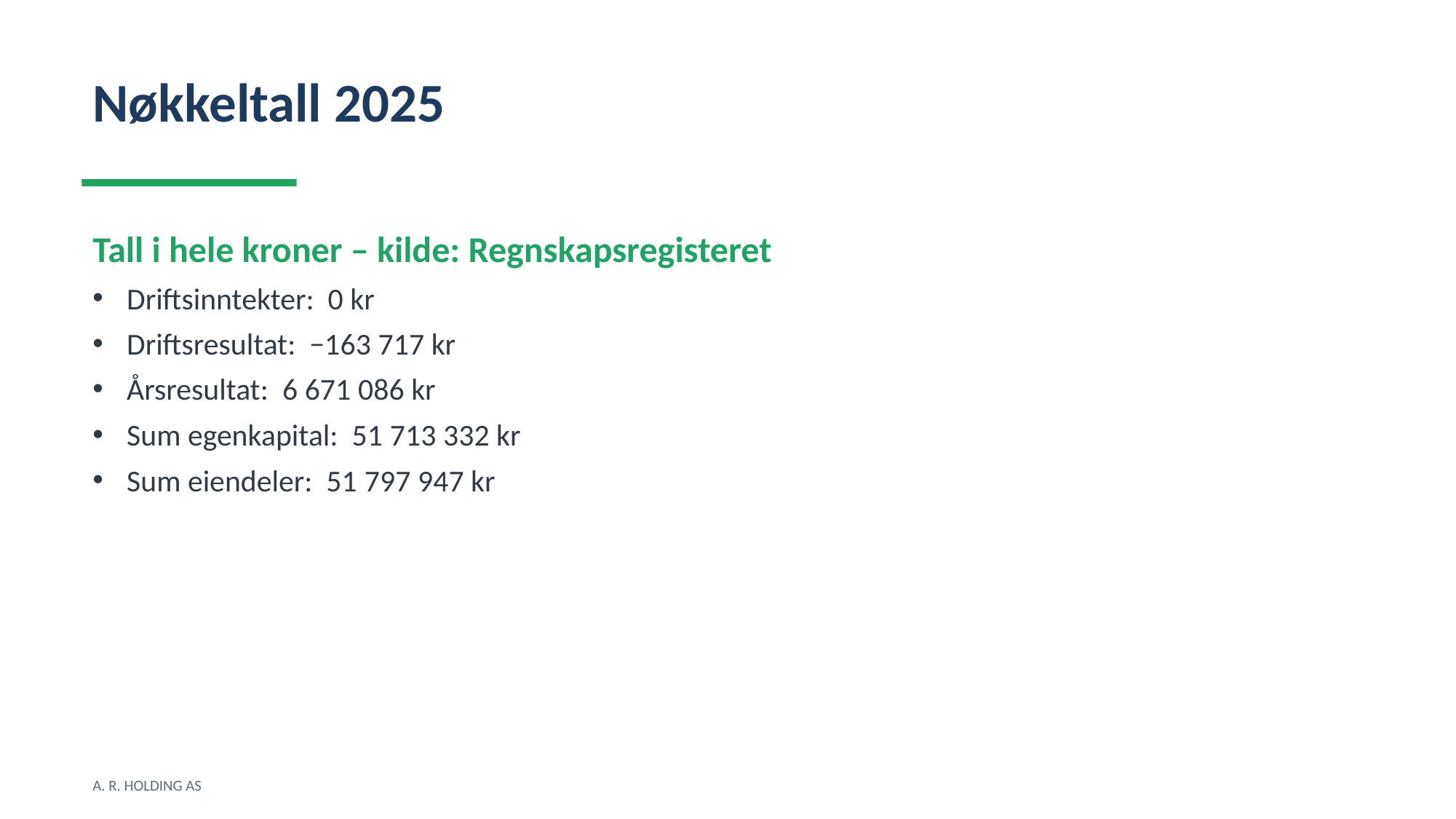

Nøkkeltall 2025

Tall i hele kroner – kilde: Regnskapsregisteret
Driftsinntekter:  0 kr
Driftsresultat:  −163 717 kr
Årsresultat:  6 671 086 kr
Sum egenkapital:  51 713 332 kr
Sum eiendeler:  51 797 947 kr
A. R. HOLDING AS